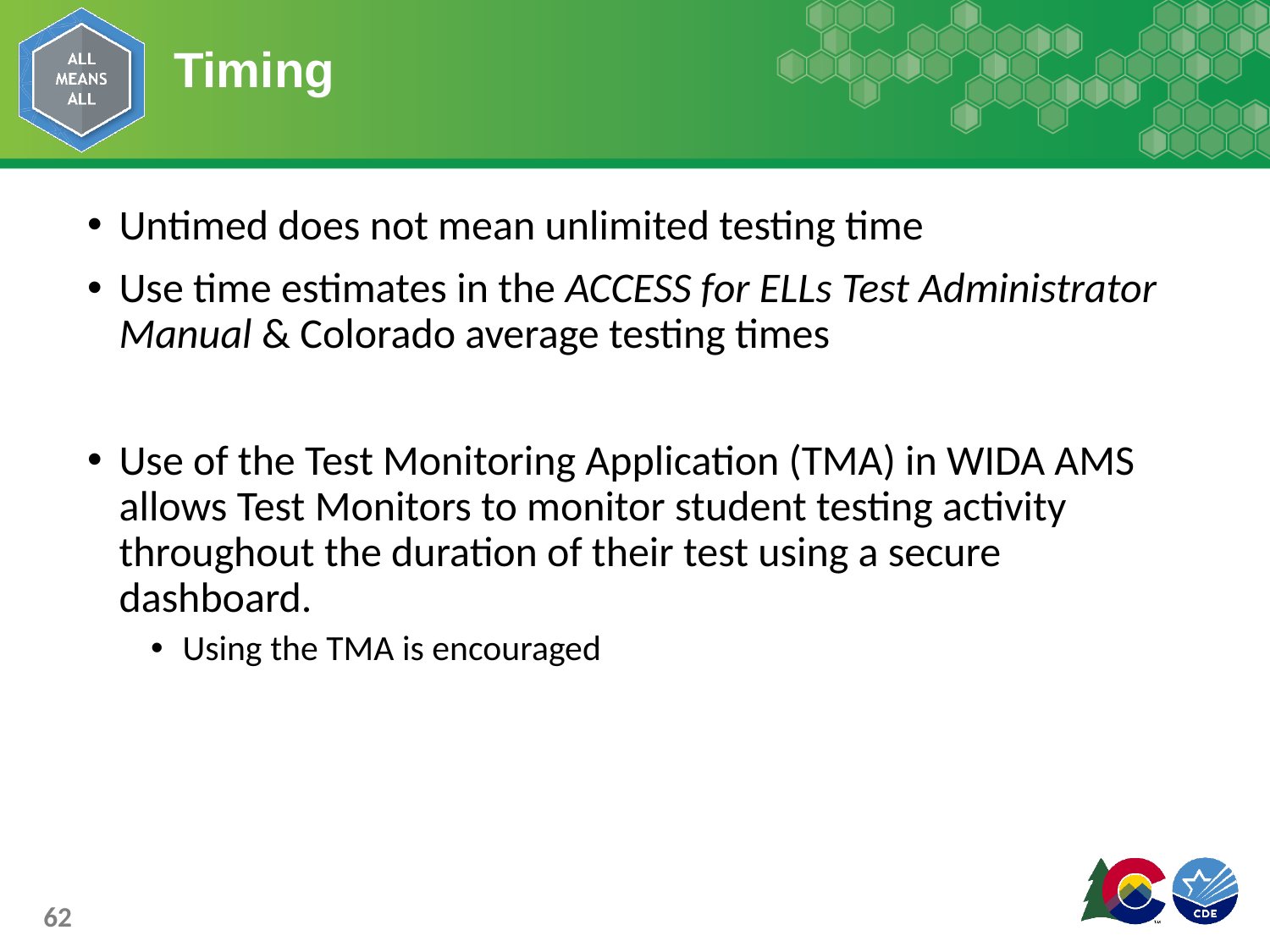

# Timing
Untimed does not mean unlimited testing time
Use time estimates in the ACCESS for ELLs Test Administrator Manual & Colorado average testing times

Use of the Test Monitoring Application (TMA) in WIDA AMS allows Test Monitors to monitor student testing activity throughout the duration of their test using a secure dashboard.
Using the TMA is encouraged
62